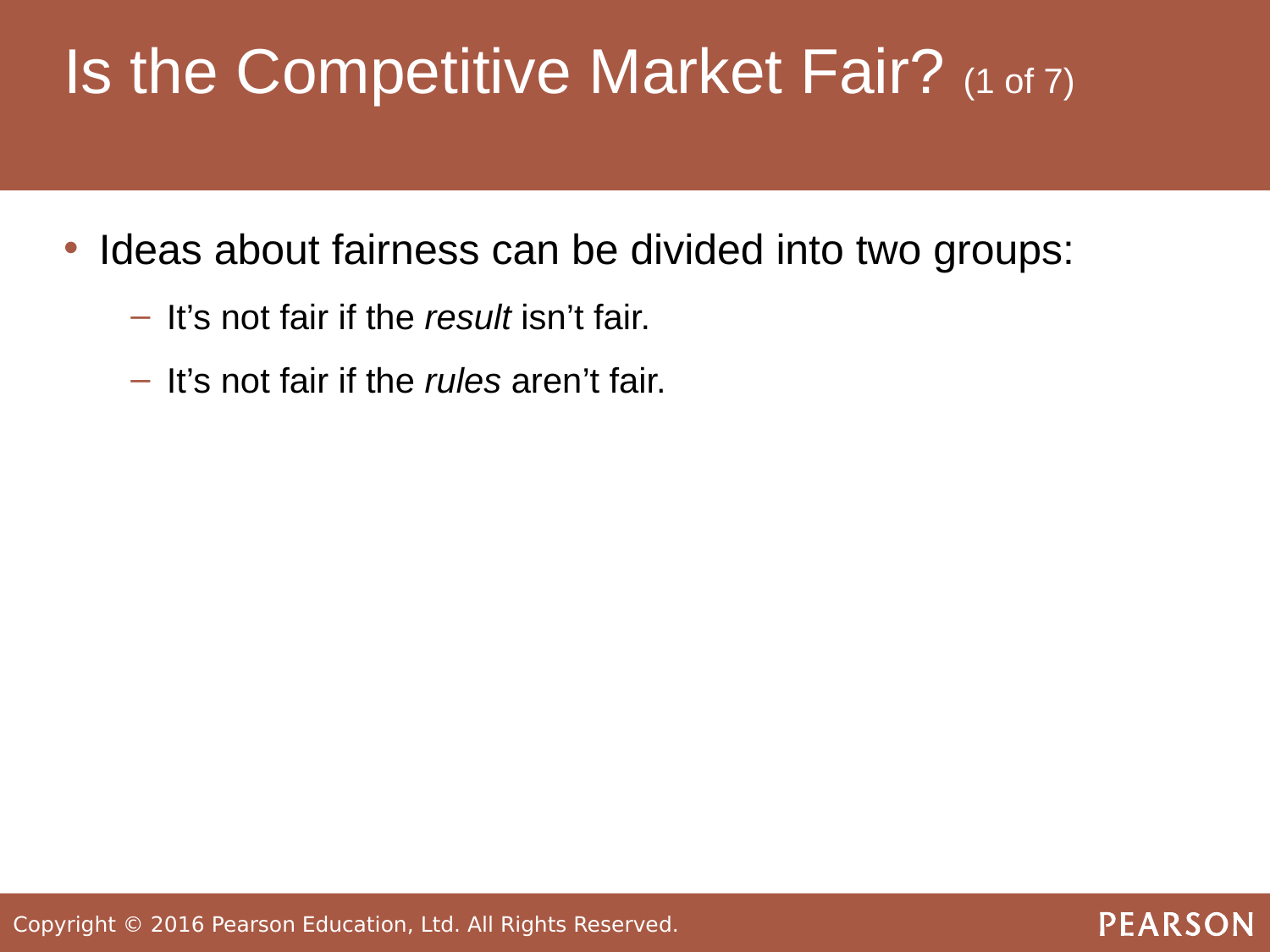

# Is the Competitive Market Fair? (1 of 7)
Ideas about fairness can be divided into two groups:
It’s not fair if the result isn’t fair.
It’s not fair if the rules aren’t fair.